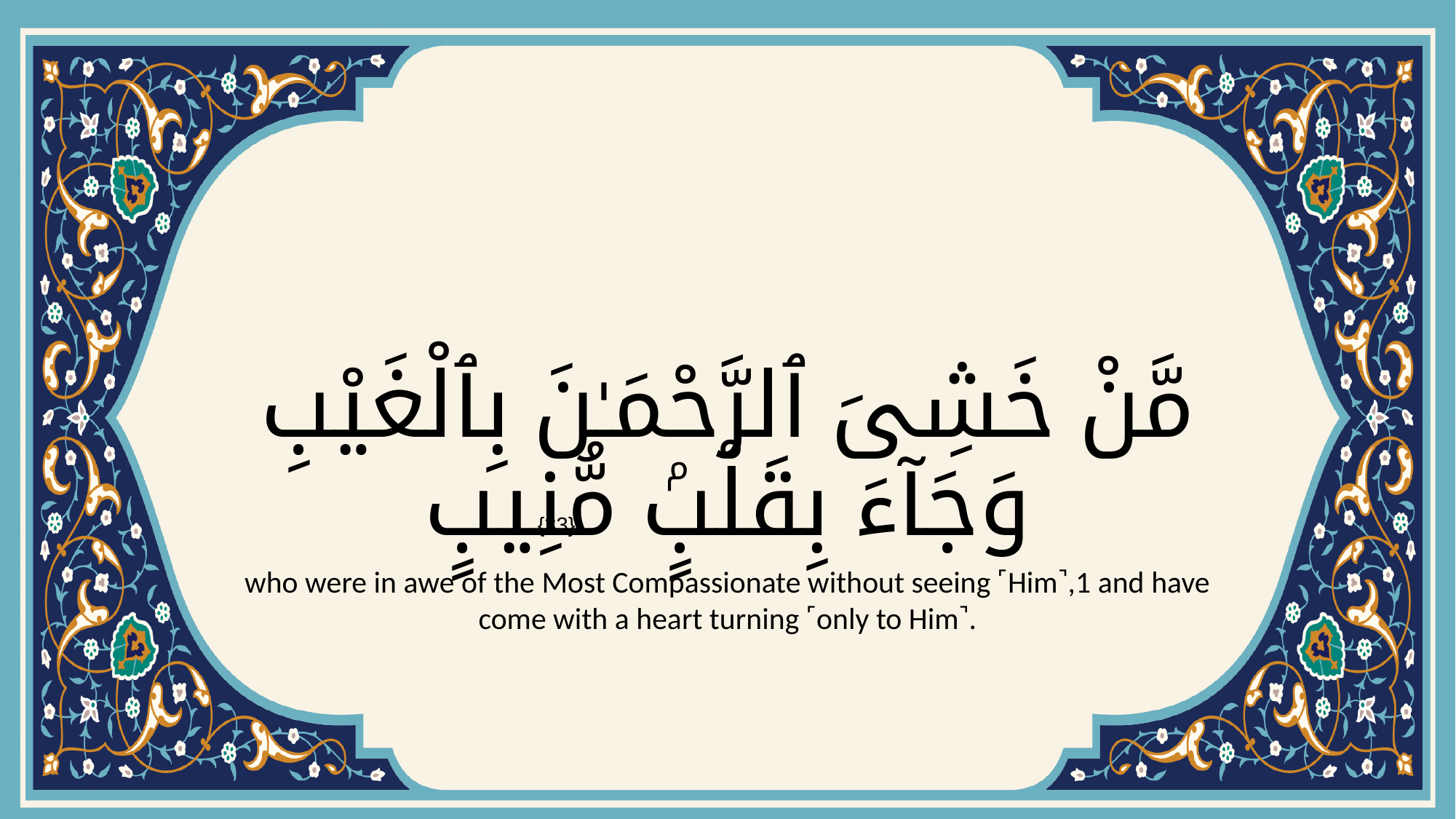

# مَّنْ خَشِىَ ٱلرَّحْمَـٰنَ بِٱلْغَيْبِ وَجَآءَ بِقَلْبٍۢ مُّنِيبٍ
{33}
who were in awe of the Most Compassionate without seeing ˹Him˺,1 and have come with a heart turning ˹only to Him˺.